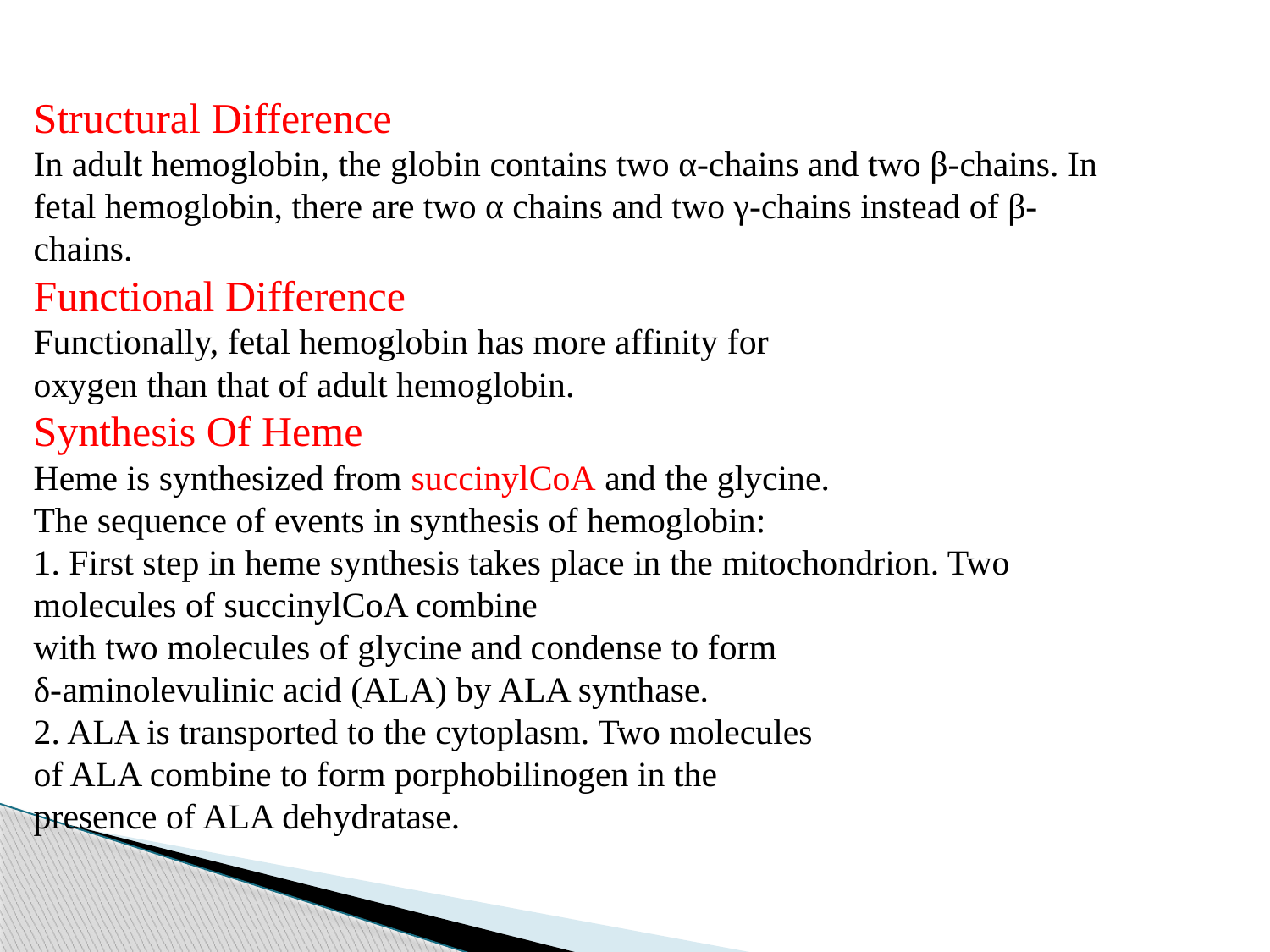

Structural Difference
In adult hemoglobin, the globin contains two α-chains and two β-chains. In fetal hemoglobin, there are two α chains and two γ-chains instead of β-chains.
Functional Difference
Functionally, fetal hemoglobin has more affinity for
oxygen than that of adult hemoglobin.
Synthesis Of Heme
Heme is synthesized from succinyl­CoA and the glycine.
The sequence of events in synthesis of hemoglobin:
1. First step in heme synthesis takes place in the mitochondrion. Two molecules of succinyl­CoA combine
with two molecules of glycine and condense to form
δ-aminolevulinic acid (ALA) by ALA synthase.
2. ALA is transported to the cytoplasm. Two molecules
of ALA combine to form porphobilinogen in the
presence of ALA dehydratase.